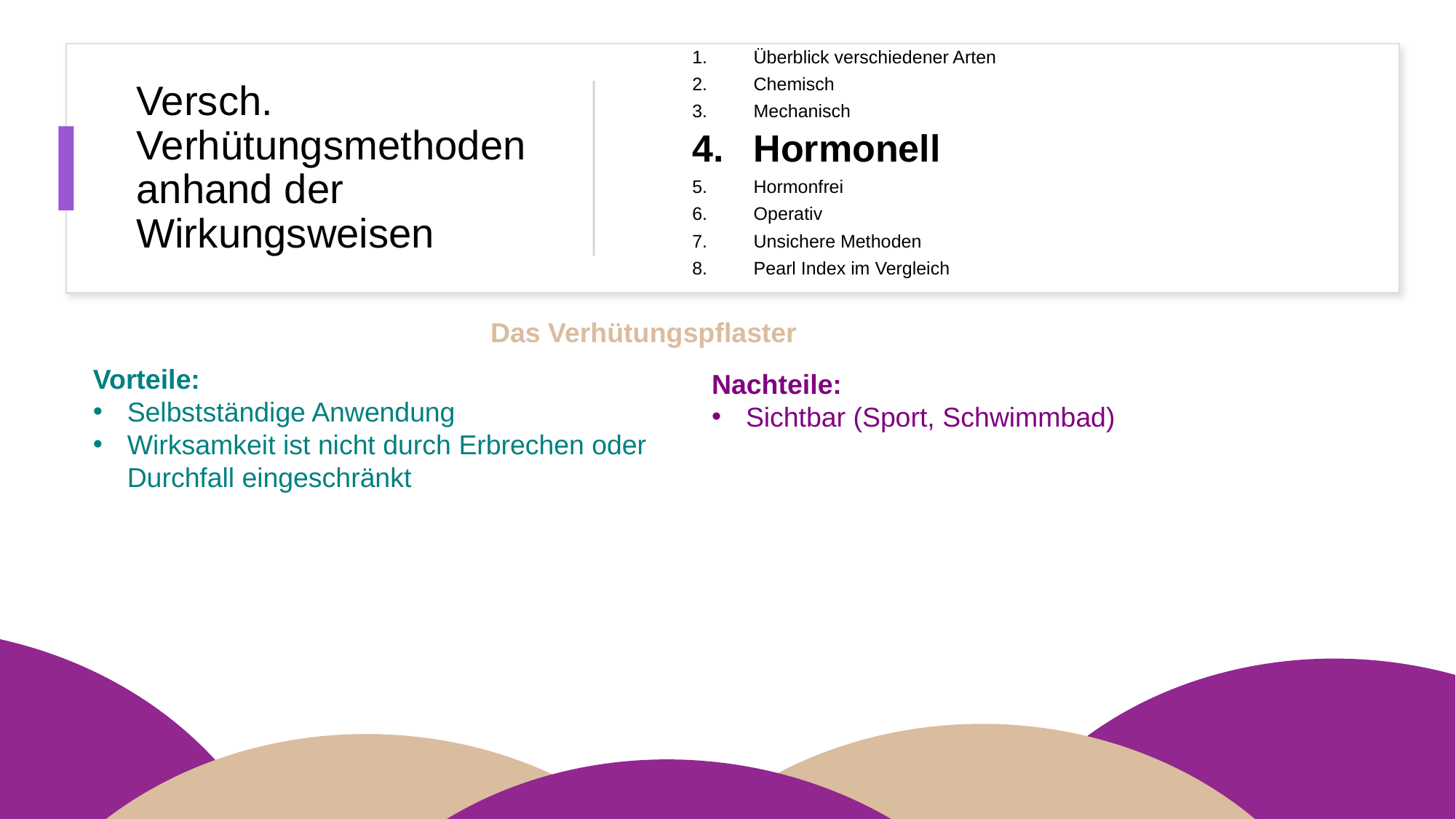

Überblick verschiedener Arten
Chemisch
Mechanisch
Hormonell
Hormonfrei
Operativ
Unsichere Methoden
Pearl Index im Vergleich
# Versch. Verhütungsmethoden anhand der Wirkungsweisen

Das Verhütungspflaster
Vorteile:
Selbstständige Anwendung
Wirksamkeit ist nicht durch Erbrechen oder Durchfall eingeschränkt

Nachteile:
Sichtbar (Sport, Schwimmbad)

82